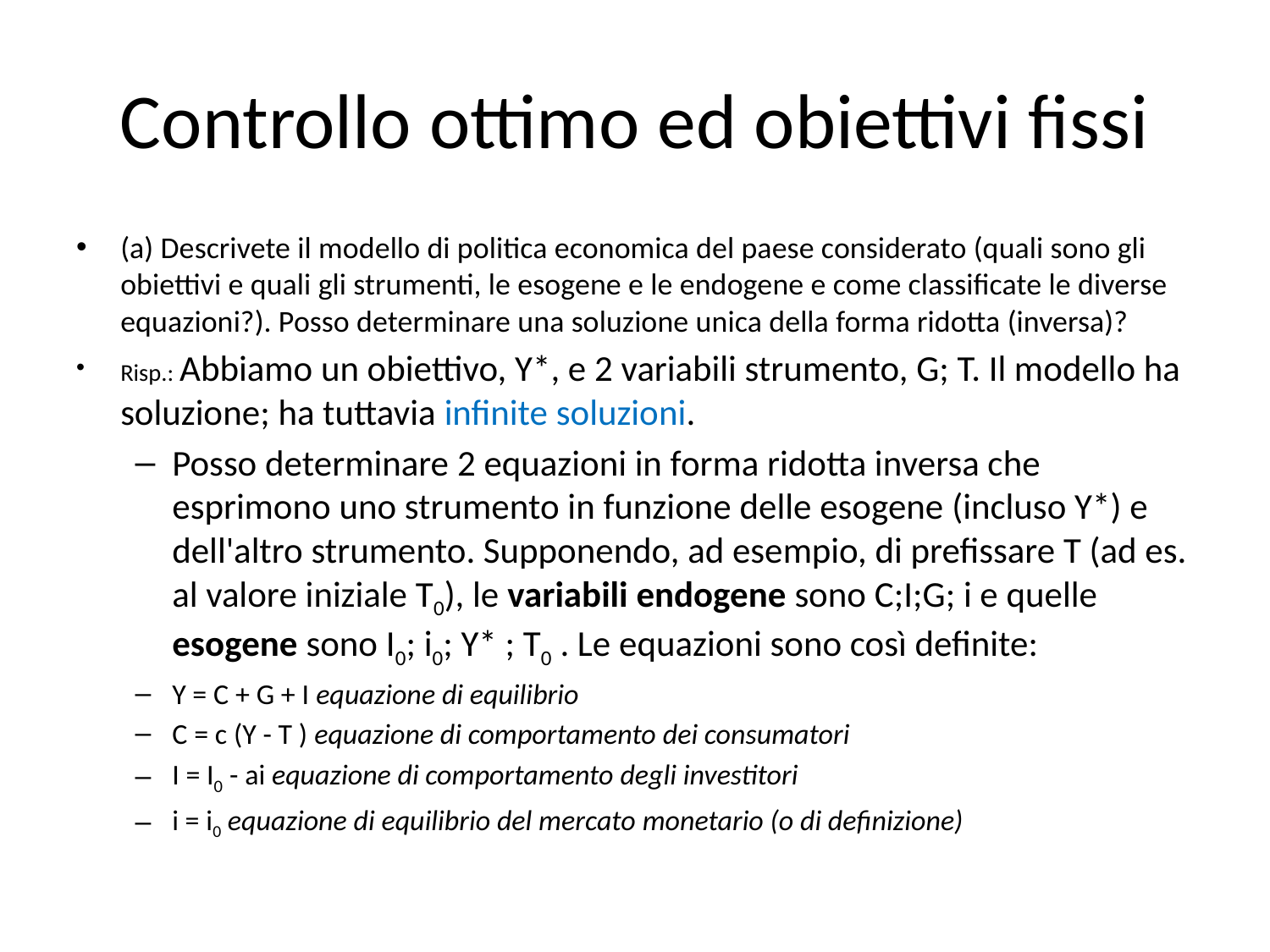

# Controllo ottimo ed obiettivi fissi
(a) Descrivete il modello di politica economica del paese considerato (quali sono gli obiettivi e quali gli strumenti, le esogene e le endogene e come classificate le diverse equazioni?). Posso determinare una soluzione unica della forma ridotta (inversa)?
Risp.: Abbiamo un obiettivo, Y*, e 2 variabili strumento, G; T. Il modello ha soluzione; ha tuttavia infinite soluzioni.
Posso determinare 2 equazioni in forma ridotta inversa che esprimono uno strumento in funzione delle esogene (incluso Y*) e dell'altro strumento. Supponendo, ad esempio, di prefissare T (ad es. al valore iniziale T0), le variabili endogene sono C;I;G; i e quelle esogene sono I0; i0; Y* ; T0 . Le equazioni sono così definite:
Y = C + G + I equazione di equilibrio
C = c (Y - T ) equazione di comportamento dei consumatori
I = I0 - ai equazione di comportamento degli investitori
i = i0 equazione di equilibrio del mercato monetario (o di definizione)